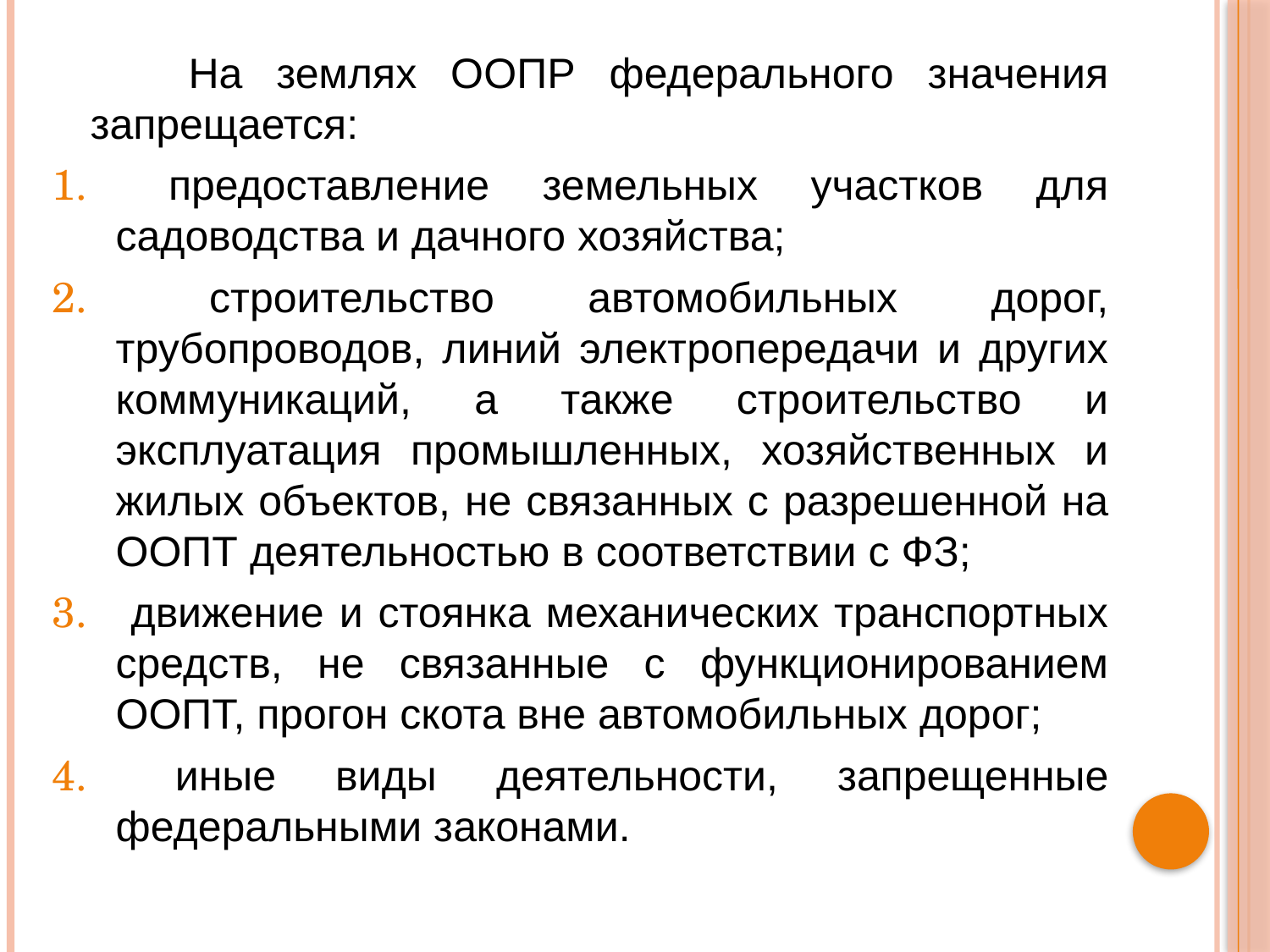

На землях ООПР федерального значения запрещается:
 предоставление земельных участков для садоводства и дачного хозяйства;
 строительство автомобильных дорог, трубопроводов, линий электропередачи и других коммуникаций, а также строительство и эксплуатация промышленных, хозяйственных и жилых объектов, не связанных с разрешенной на ООПТ деятельностью в соответствии с ФЗ;
 движение и стоянка механических транспортных средств, не связанные с функционированием ООПТ, прогон скота вне автомобильных дорог;
 иные виды деятельности, запрещенные федеральными законами.